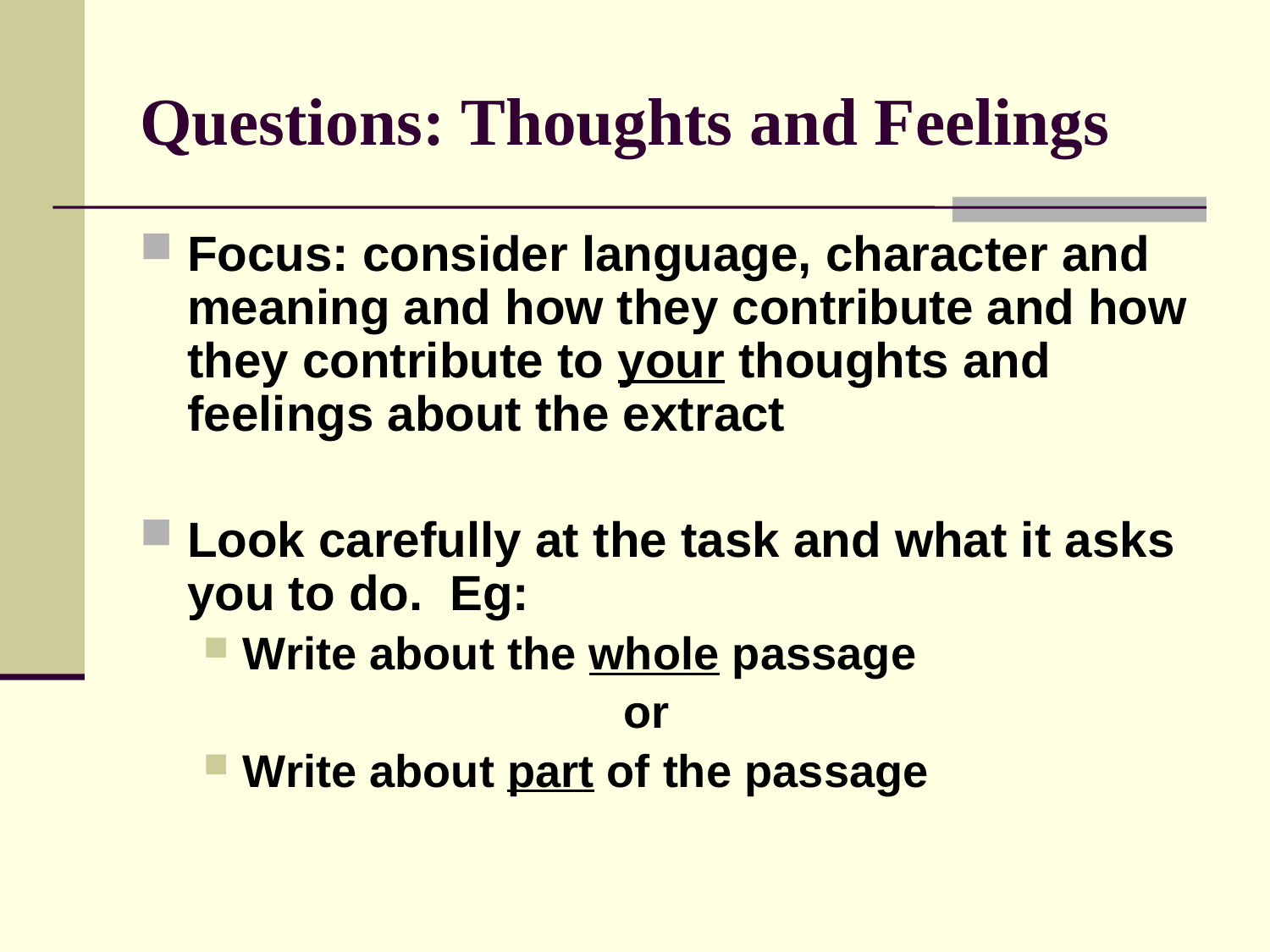

# Questions: Thoughts and Feelings
Focus: consider language, character and meaning and how they contribute and how they contribute to your thoughts and feelings about the extract

Look carefully at the task and what it asks you to do.  Eg:
Write about the whole passage
				or
Write about part of the passage